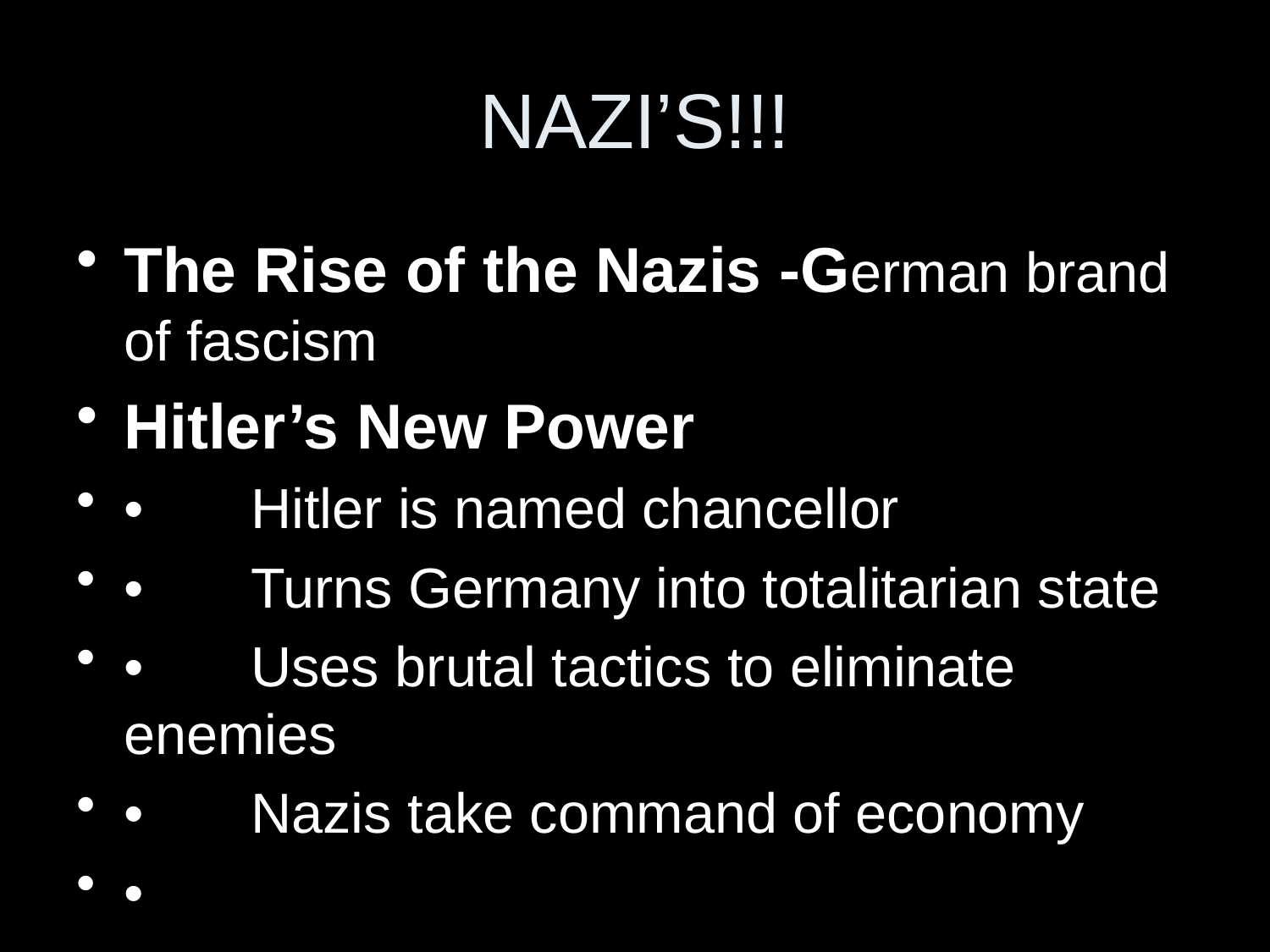

# NAZI’S!!!
The Rise of the Nazis -German brand of fascism
Hitler’s New Power
•	Hitler is named chancellor
•	Turns Germany into totalitarian state
•	Uses brutal tactics to eliminate enemies
•	Nazis take command of economy
•